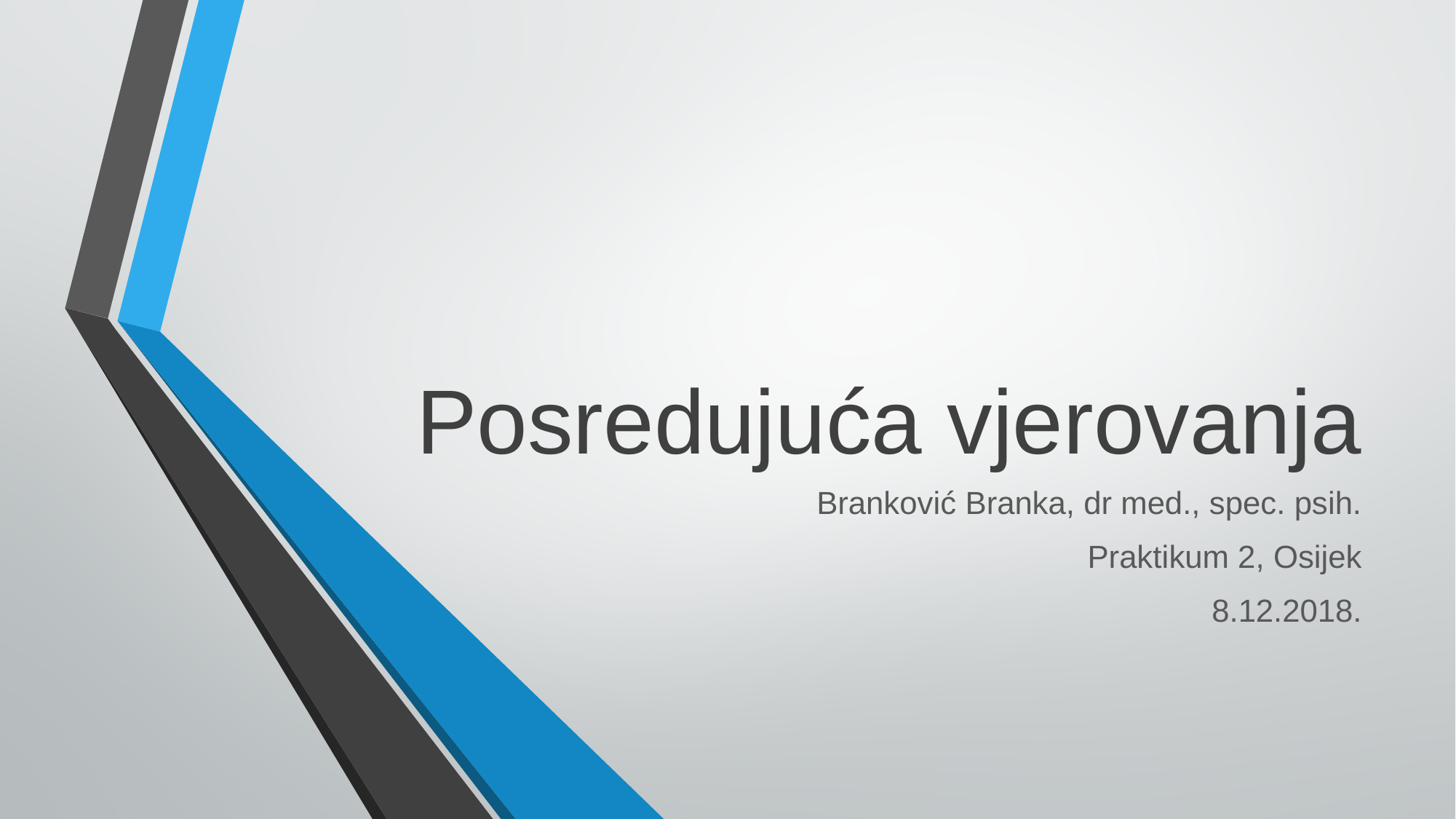

# Posredujuća vjerovanja
Branković Branka, dr med., spec. psih.
Praktikum 2, Osijek
8.12.2018.